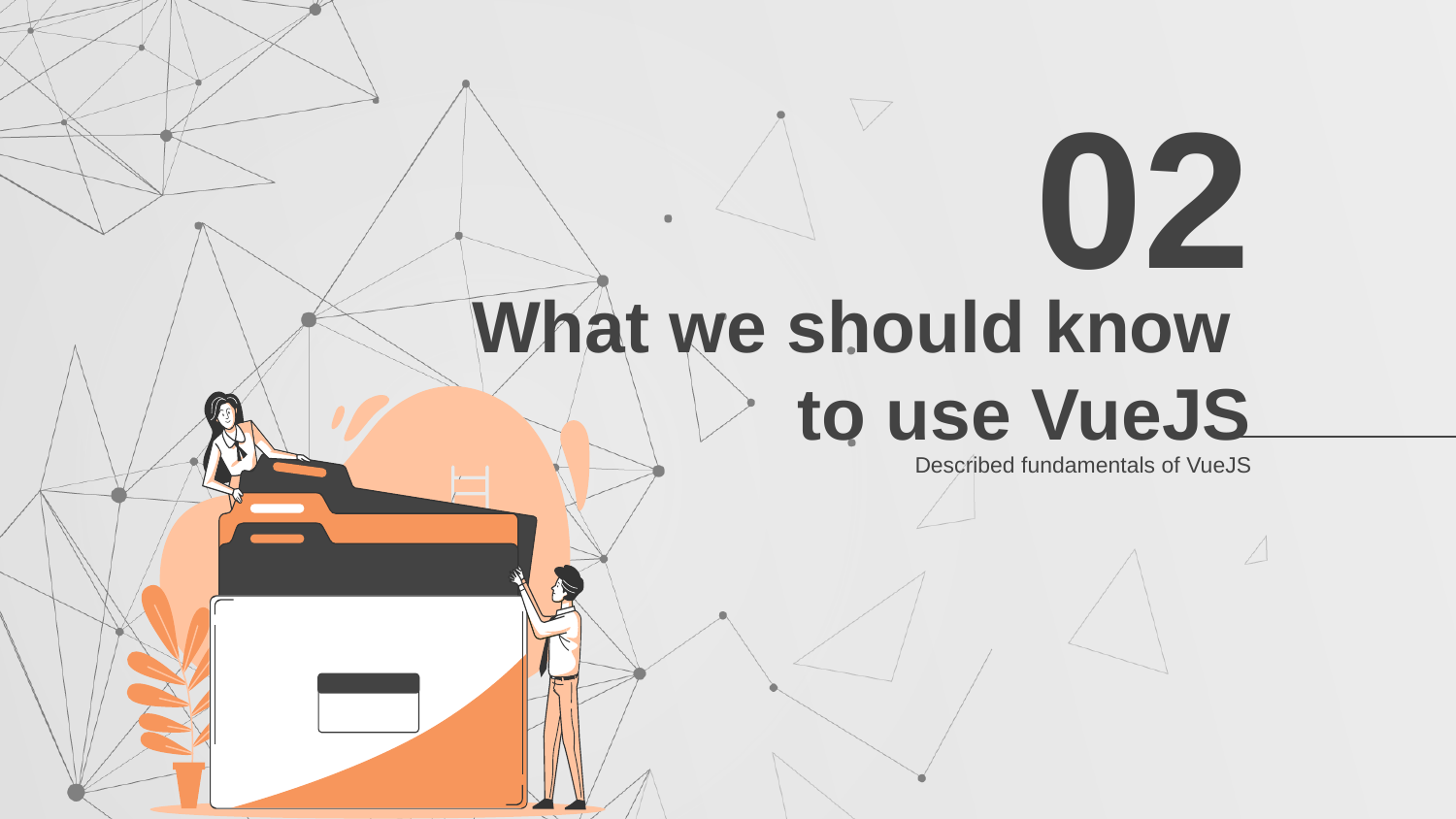

02
# What we should know
to use VueJS

Described fundamentals of VueJS